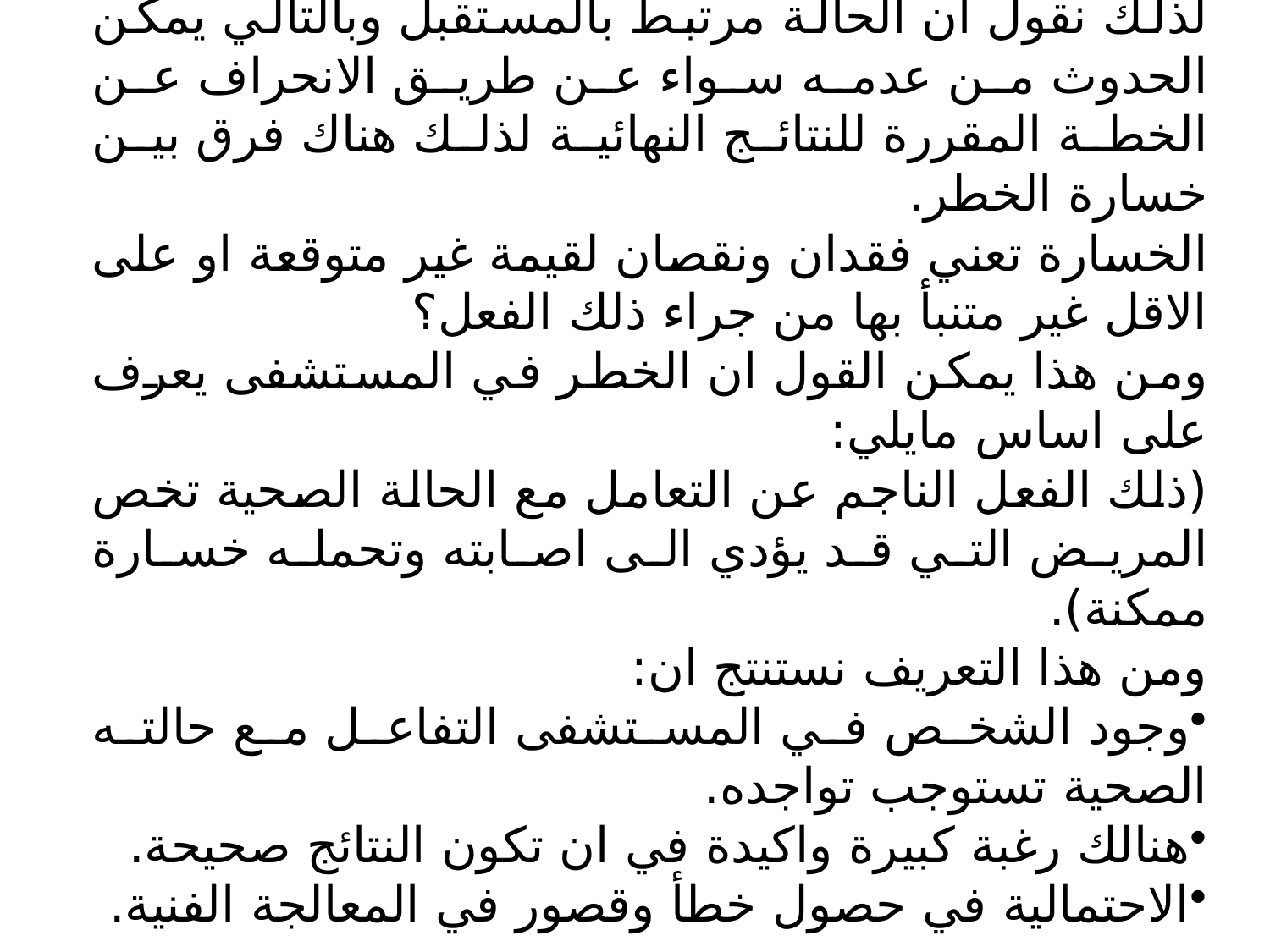

لذلك نقول ان الحالة مرتبط بالمستقبل وبالتالي يمكن الحدوث من عدمه سواء عن طريق الانحراف عن الخطة المقررة للنتائج النهائية لذلك هناك فرق بين خسارة الخطر.
الخسارة تعني فقدان ونقصان لقيمة غير متوقعة او على الاقل غير متنبأ بها من جراء ذلك الفعل؟
ومن هذا يمكن القول ان الخطر في المستشفى يعرف على اساس مايلي:
(ذلك الفعل الناجم عن التعامل مع الحالة الصحية تخص المريض التي قد يؤدي الى اصابته وتحمله خسارة ممكنة).
ومن هذا التعريف نستنتج ان:
وجود الشخص في المستشفى التفاعل مع حالته الصحية تستوجب تواجده.
هنالك رغبة كبيرة واكيدة في ان تكون النتائج صحيحة.
الاحتمالية في حصول خطأ وقصور في المعالجة الفنية.